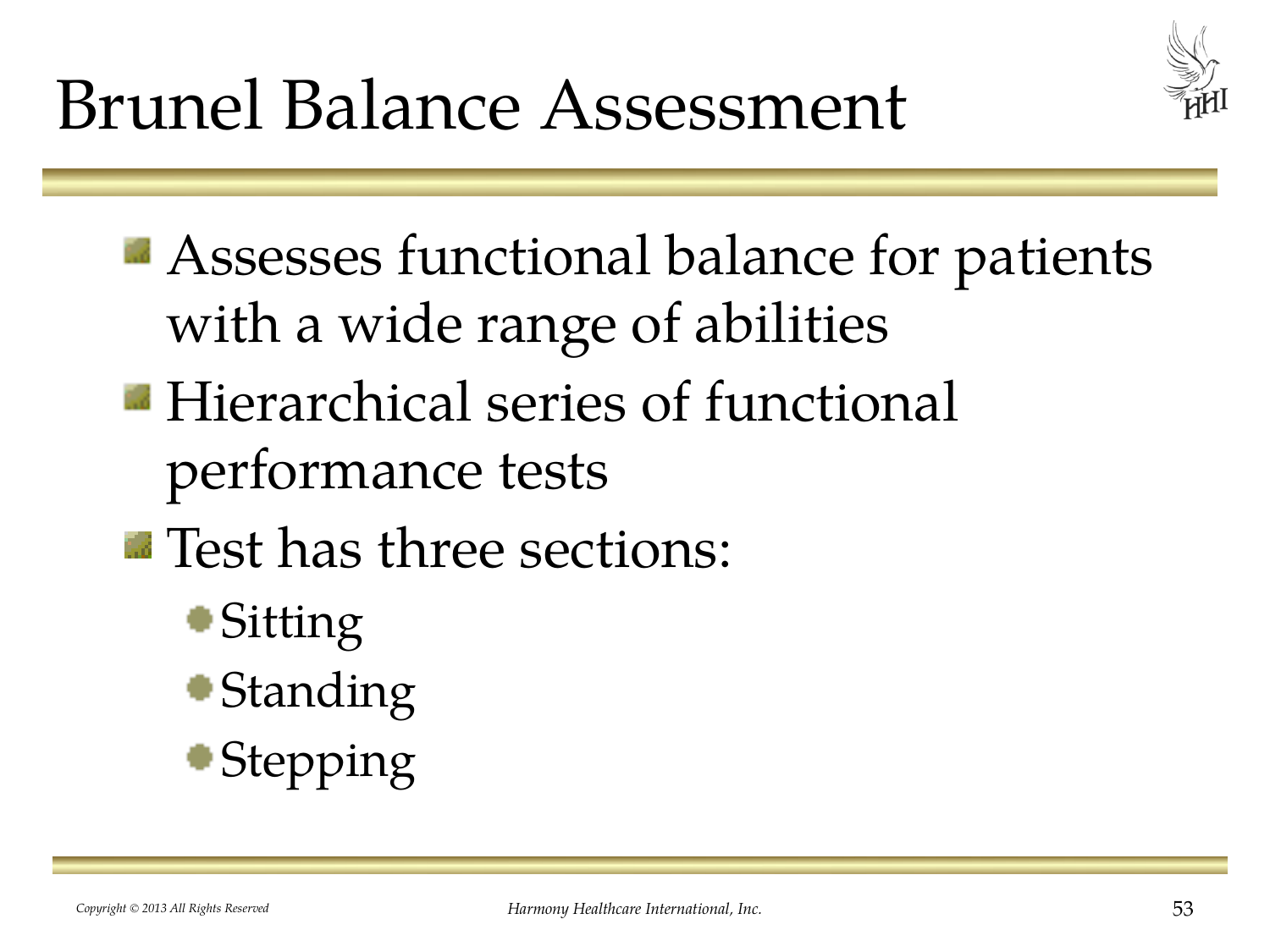

# Brunel Balance Assessment
Assesses functional balance for patients with a wide range of abilities
Hierarchical series of functional performance tests
Test has three sections:
Sitting
Standing
Stepping

Copyright © 2013 All Rights Reserved
Harmony Healthcare International, Inc.
53